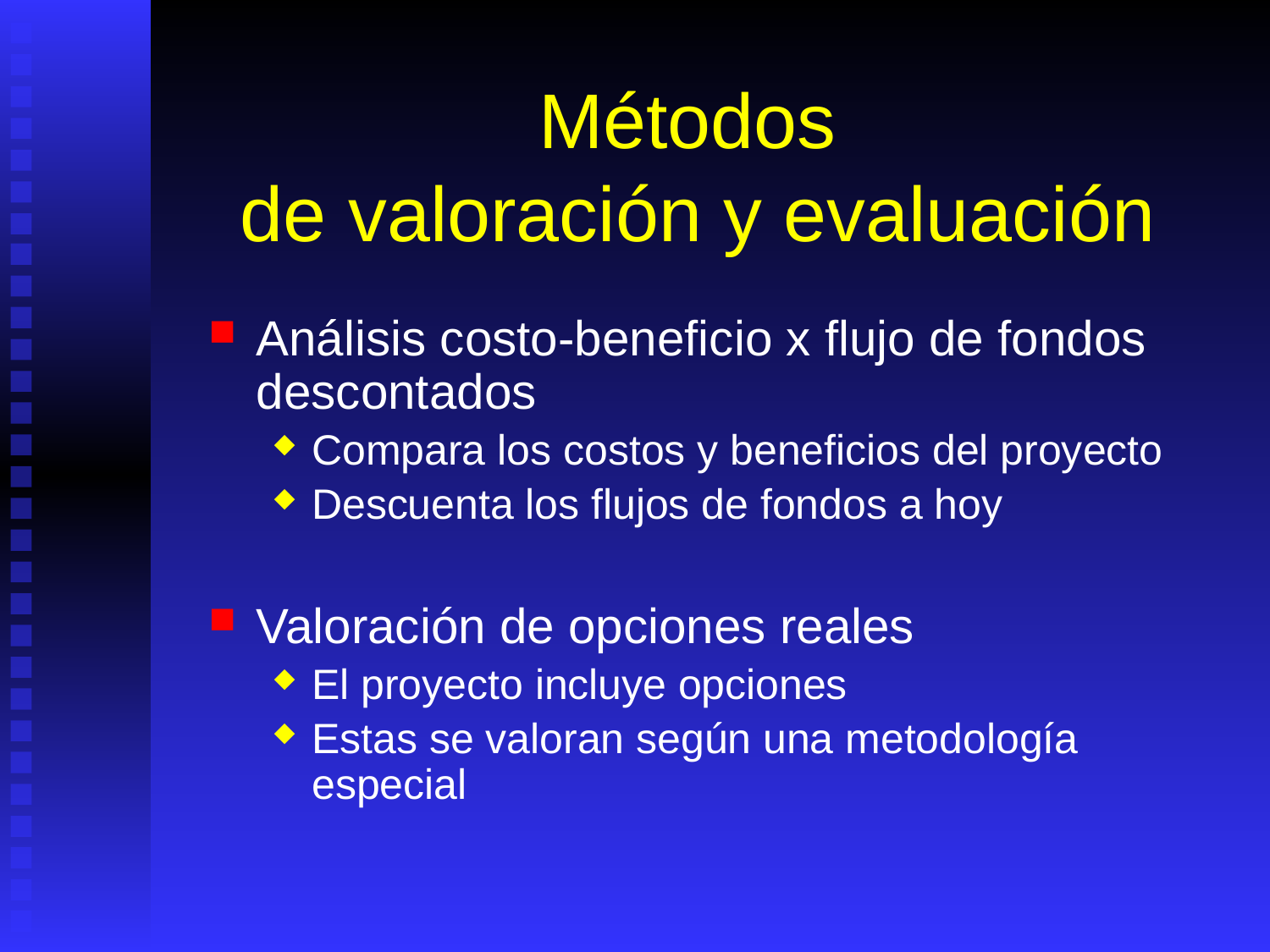

# Métodos de valoración y evaluación
Análisis costo-beneficio x flujo de fondos descontados
Compara los costos y beneficios del proyecto
Descuenta los flujos de fondos a hoy

Valoración de opciones reales
El proyecto incluye opciones
Estas se valoran según una metodología especial